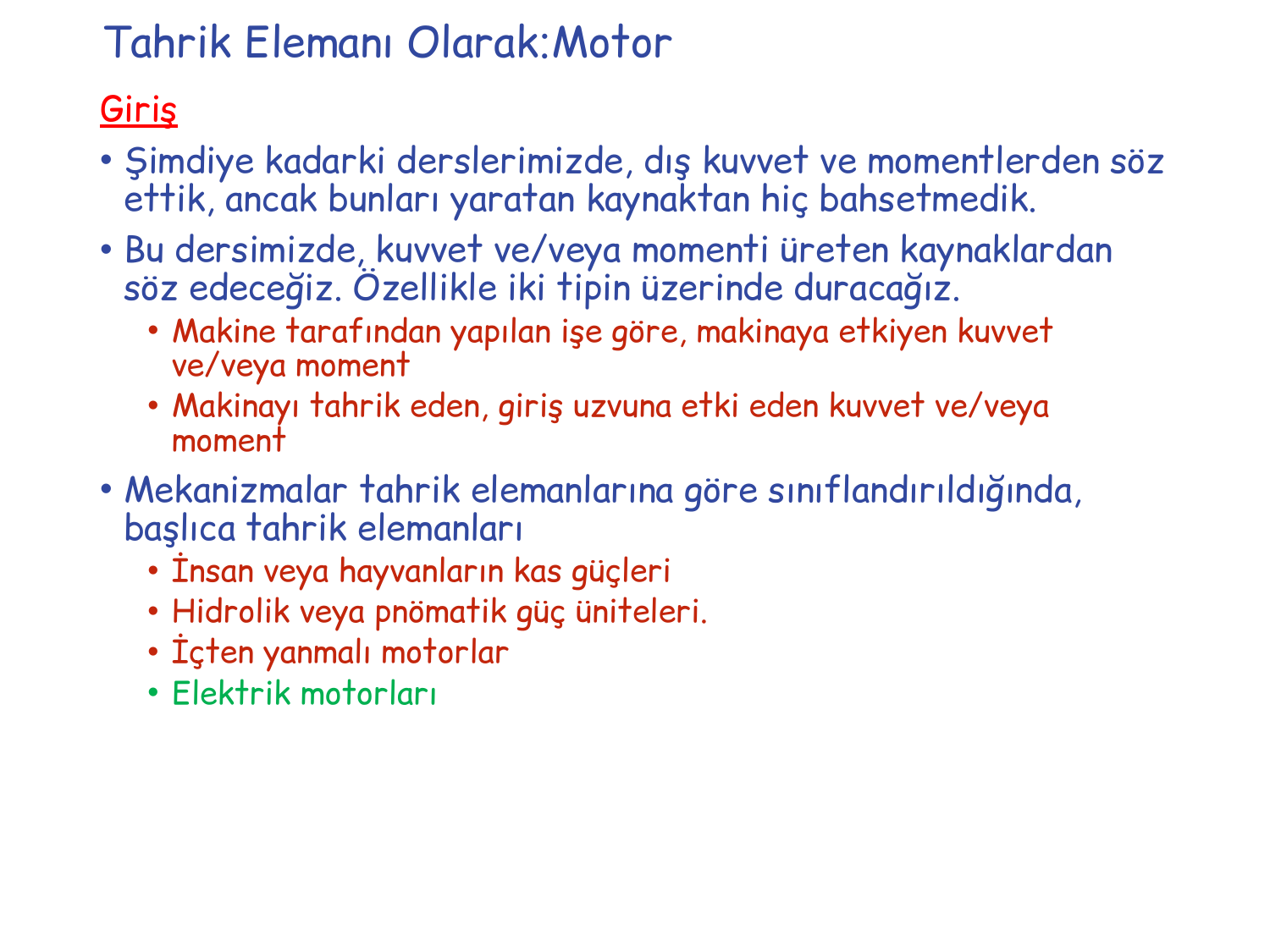

# Tahrik Elemanı Olarak:Motor
Giriş
Şimdiye kadarki derslerimizde, dış kuvvet ve momentlerden söz ettik, ancak bunları yaratan kaynaktan hiç bahsetmedik.
Bu dersimizde, kuvvet ve/veya momenti üreten kaynaklardan söz edeceğiz. Özellikle iki tipin üzerinde duracağız.
Makine tarafından yapılan işe göre, makinaya etkiyen kuvvet ve/veya moment
Makinayı tahrik eden, giriş uzvuna etki eden kuvvet ve/veya moment
Mekanizmalar tahrik elemanlarına göre sınıflandırıldığında, başlıca tahrik elemanları
İnsan veya hayvanların kas güçleri
Hidrolik veya pnömatik güç üniteleri.
İçten yanmalı motorlar
Elektrik motorları